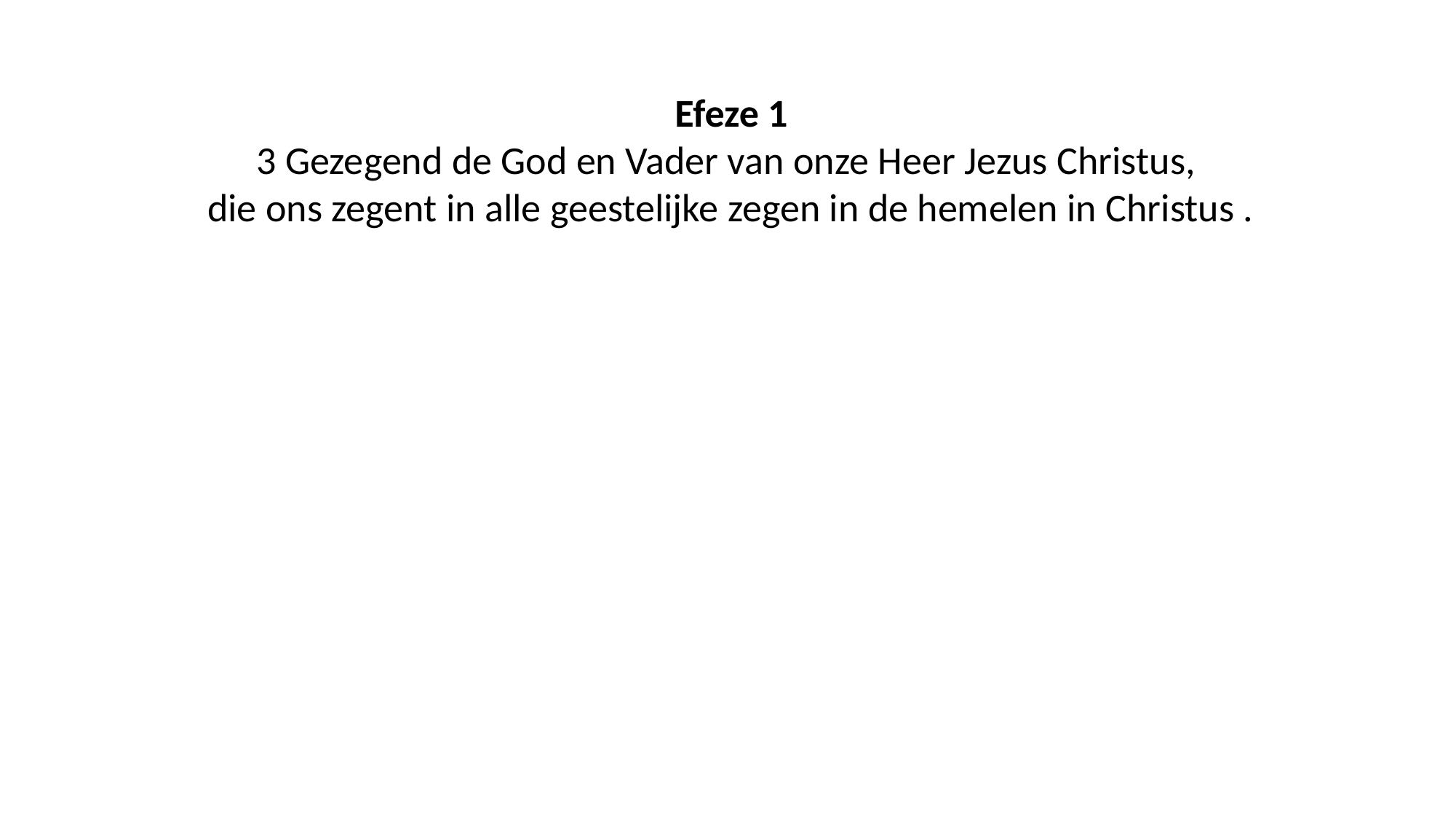

Efeze 1
3 Gezegend de God en Vader van onze Heer Jezus Christus,
die ons zegent in alle geestelijke zegen in de hemelen in Christus .